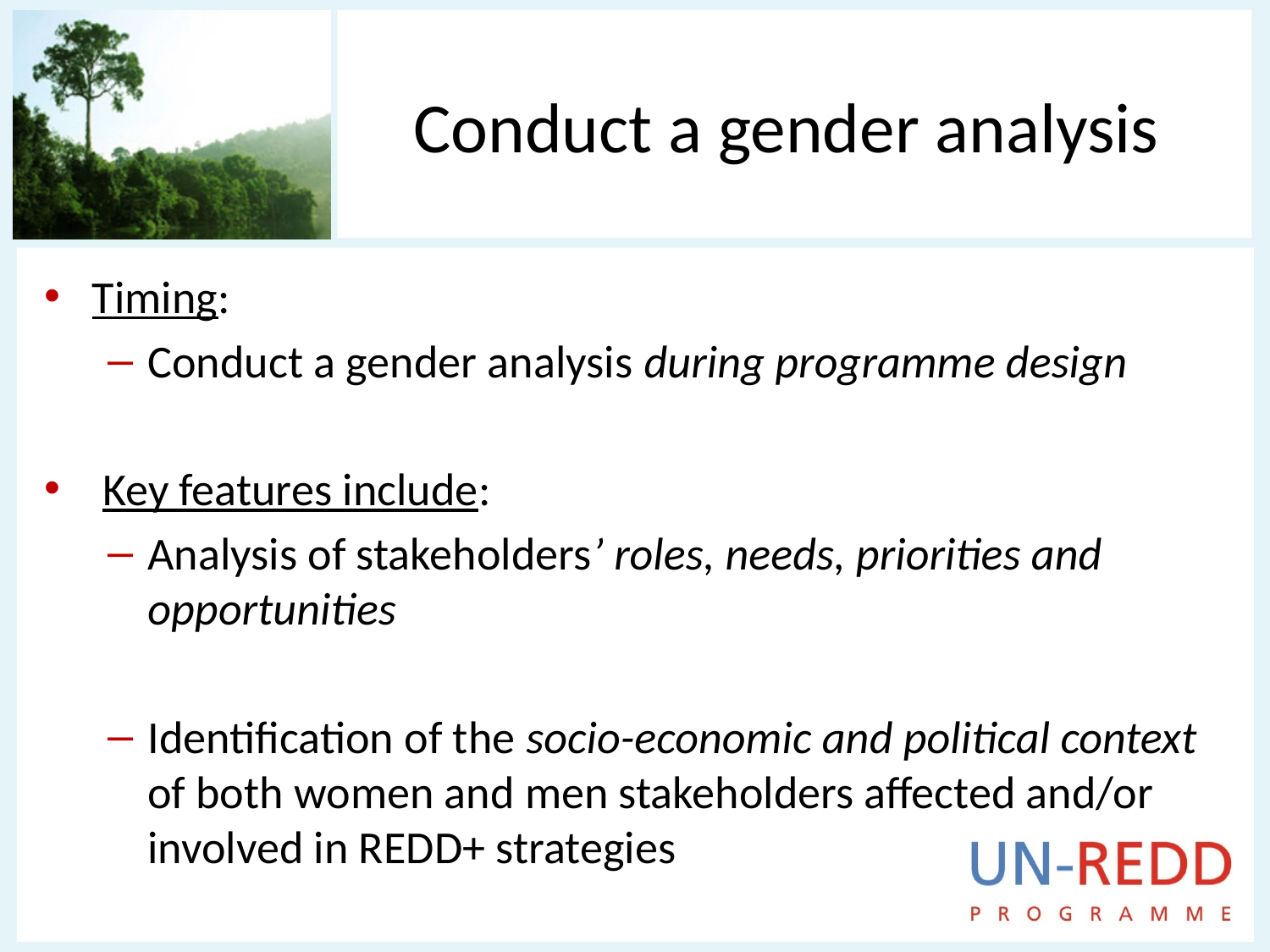

# Conduct a gender analysis
Timing:
Conduct a gender analysis during programme design

 Key features include:
Analysis of stakeholders’ roles, needs, priorities and opportunities

Identification of the socio-economic and political context of both women and men stakeholders affected and/or involved in REDD+ strategies